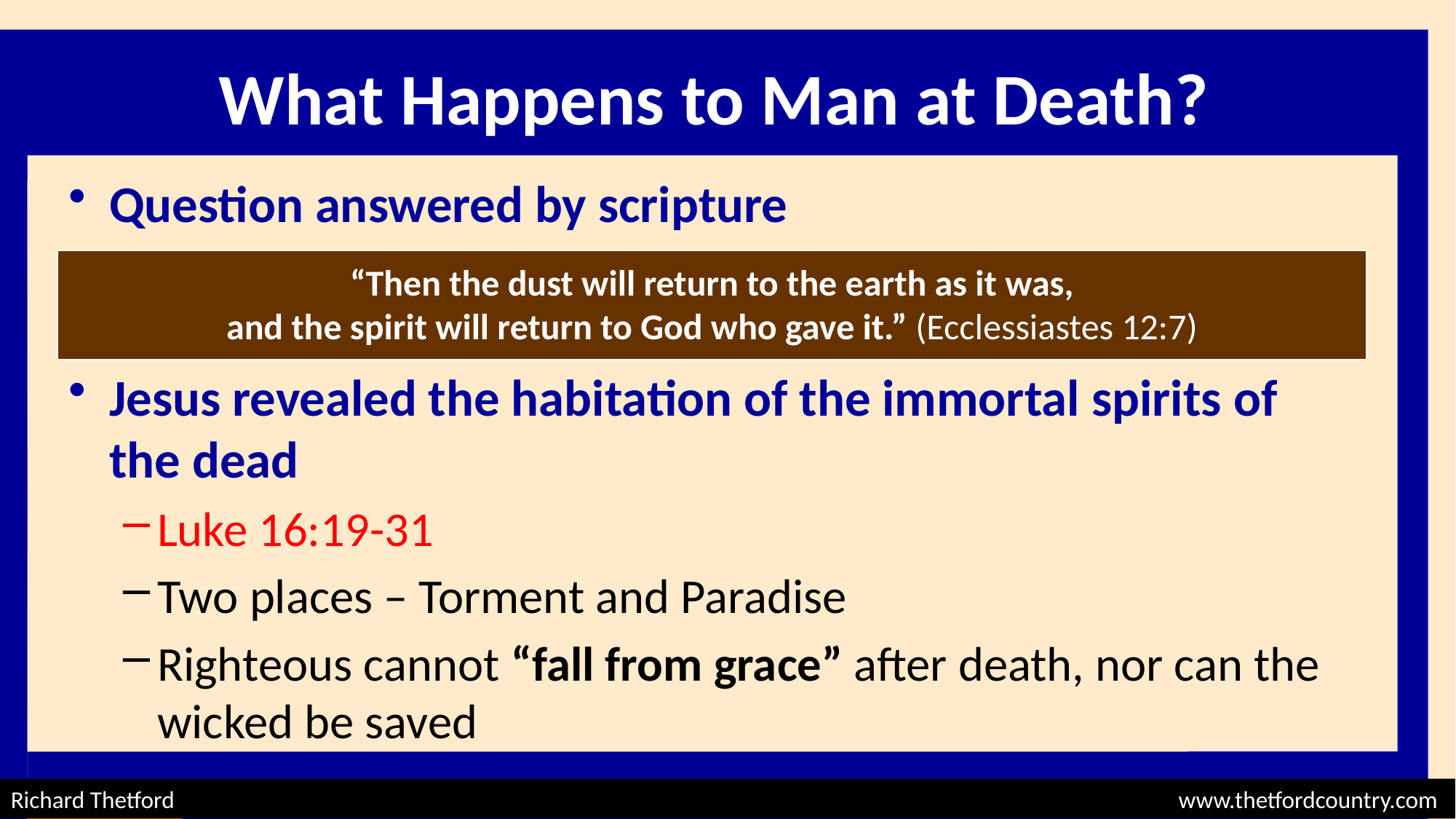

# What Happens to Man at Death?

Question answered by scripture

“Then the dust will return to the earth as it was,
and the spirit will return to God who gave it.” (Ecclessiastes 12:7)
Jesus revealed the habitation of the immortal spirits of the dead
Luke 16:19-31
Two places – Torment and Paradise
Righteous cannot “fall from grace” after death, nor can the wicked be saved

Richard Thetford									              www.thetfordcountry.com